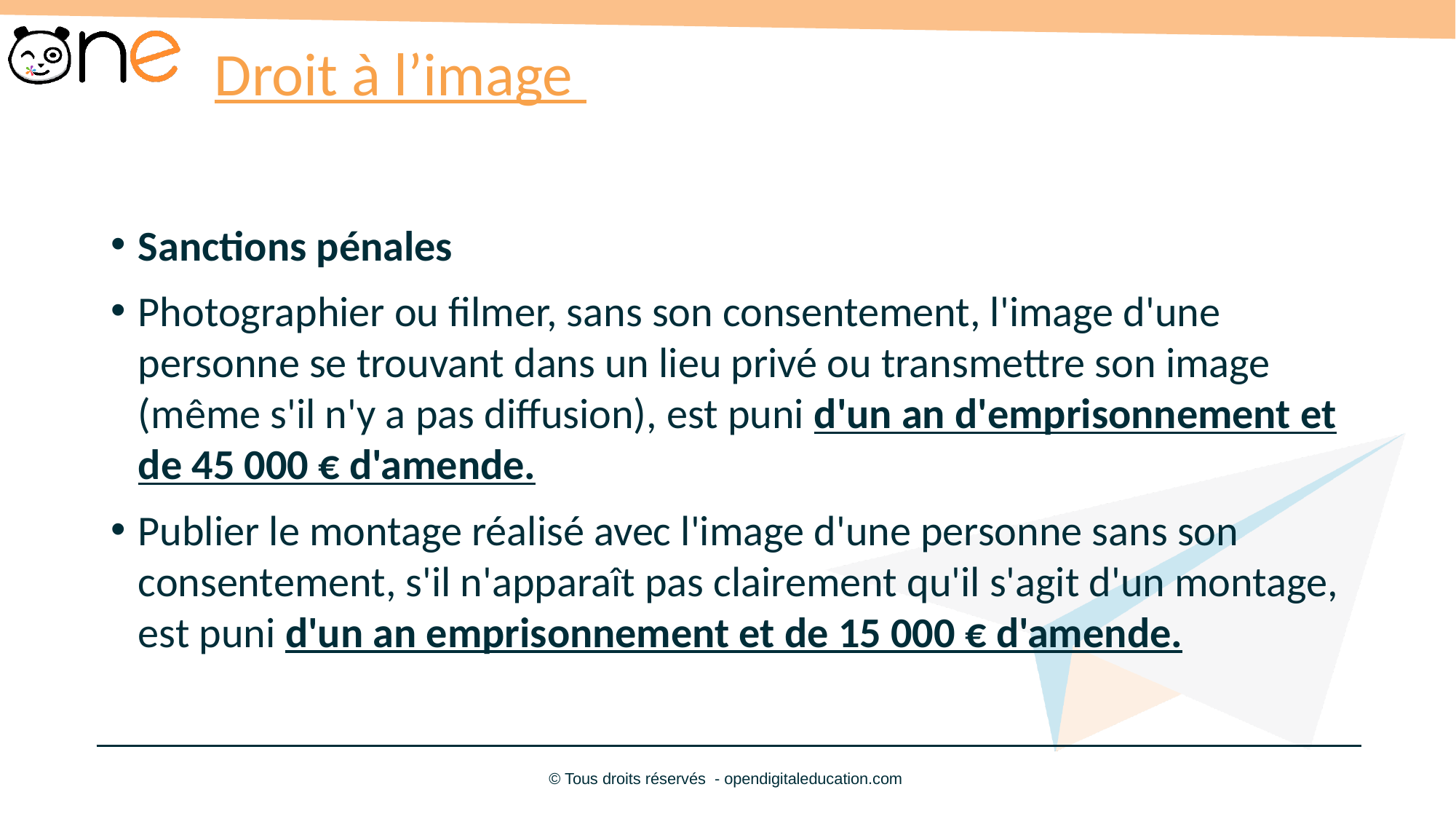

# Droit à l’image
Sanctions pénales
Photographier ou filmer, sans son consentement, l'image d'une personne se trouvant dans un lieu privé ou transmettre son image (même s'il n'y a pas diffusion), est puni d'un an d'emprisonnement et de 45 000 € d'amende.
Publier le montage réalisé avec l'image d'une personne sans son consentement, s'il n'apparaît pas clairement qu'il s'agit d'un montage, est puni d'un an emprisonnement et de 15 000 € d'amende.